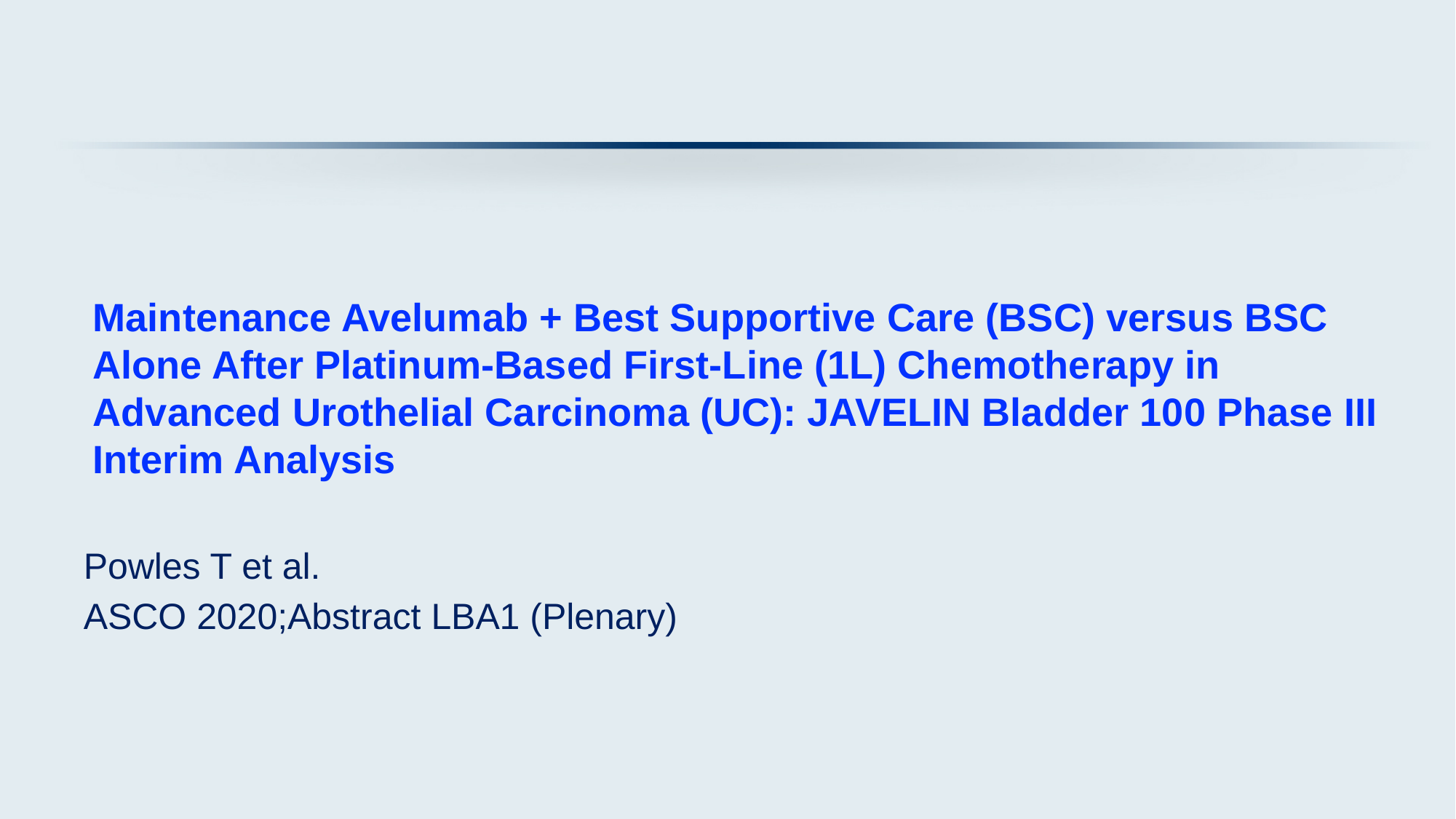

# Maintenance Avelumab + Best Supportive Care (BSC) versus BSC Alone After Platinum-Based First-Line (1L) Chemotherapy in Advanced Urothelial Carcinoma (UC): JAVELIN Bladder 100 Phase III Interim Analysis
Powles T et al.
ASCO 2020;Abstract LBA1 (Plenary)